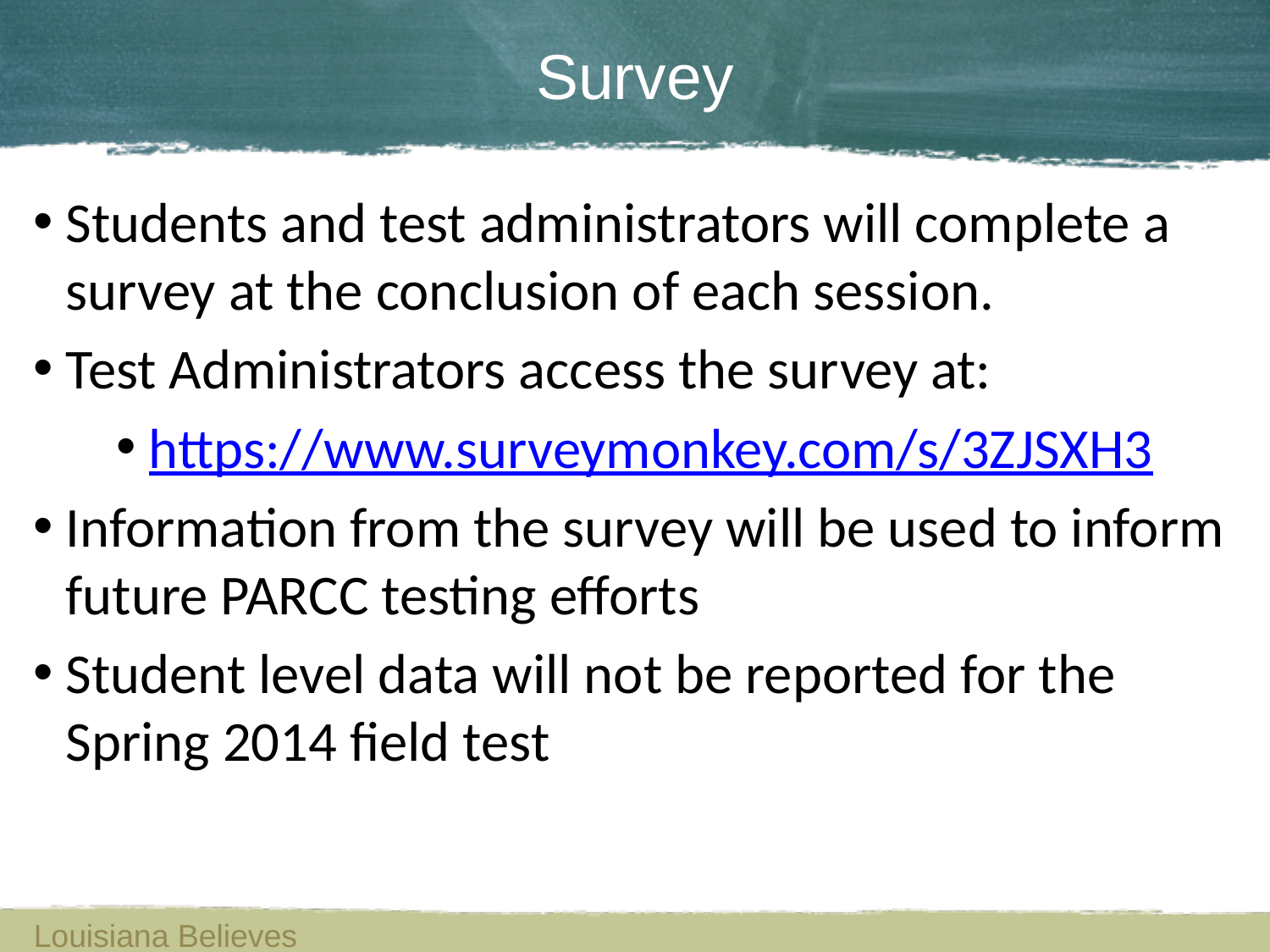

# Survey
Students and test administrators will complete a survey at the conclusion of each session.
Test Administrators access the survey at:
https://www.surveymonkey.com/s/3ZJSXH3
Information from the survey will be used to inform future PARCC testing efforts
Student level data will not be reported for the Spring 2014 field test
Louisiana Believes